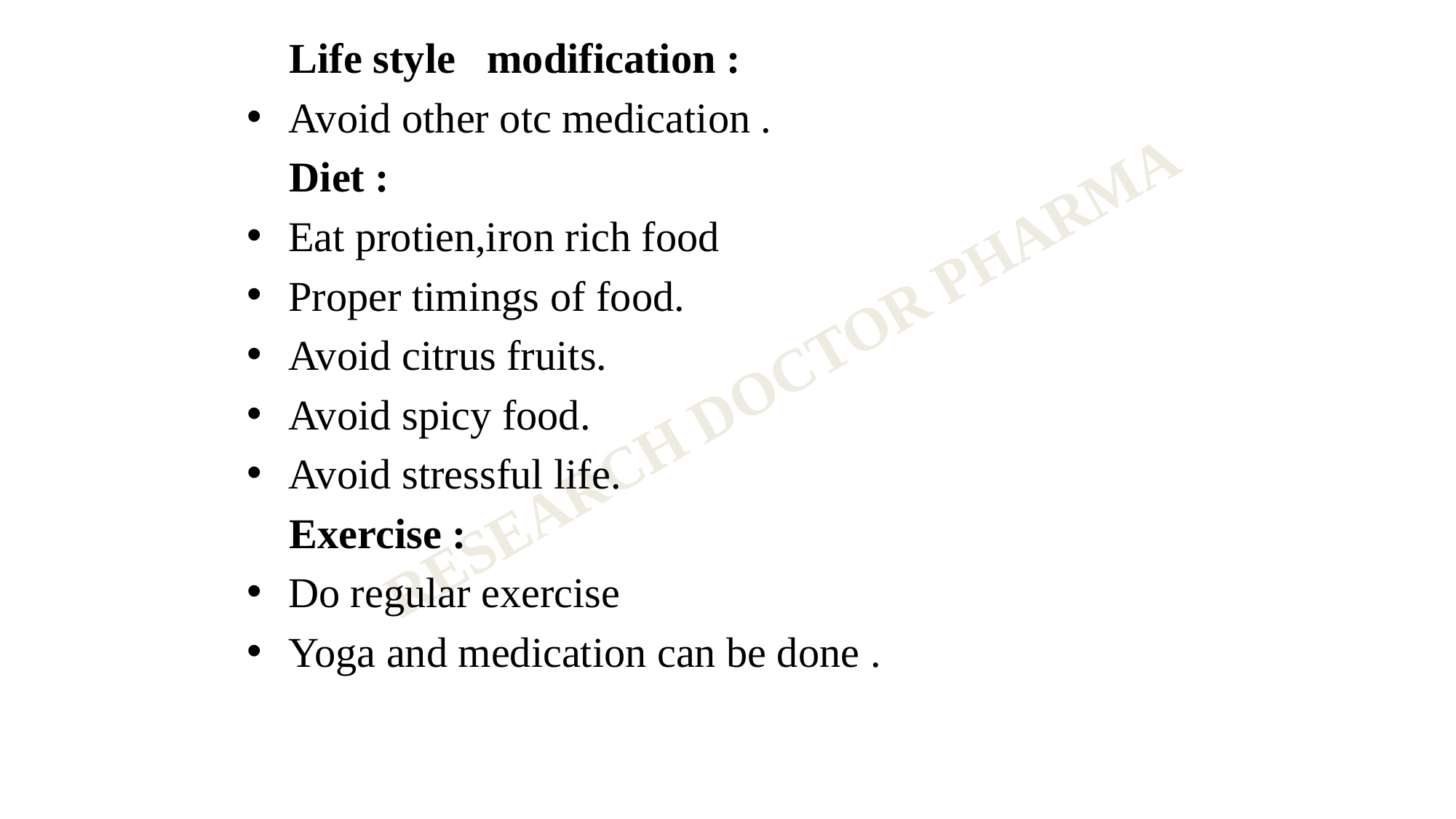

Life style   modification :
Avoid other otc medication .
    Diet :
Eat protien,iron rich food
Proper timings of food.
Avoid citrus fruits.
Avoid spicy food.
Avoid stressful life.
    Exercise :
Do regular exercise
Yoga and medication can be done .